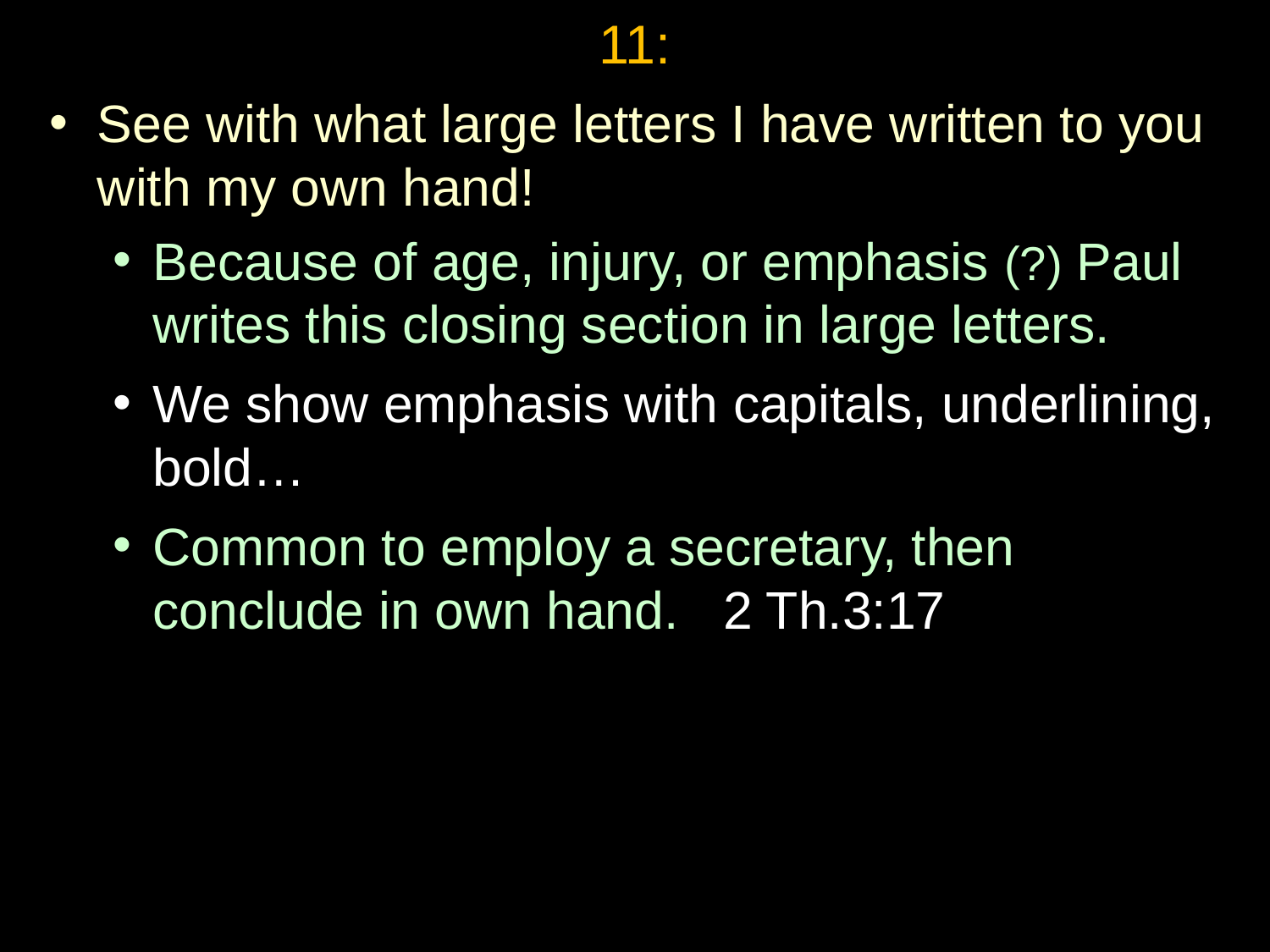

# 11:
See with what large letters I have written to you with my own hand!
Because of age, injury, or emphasis (?) Paul writes this closing section in large letters.
We show emphasis with capitals, underlining, bold…
Common to employ a secretary, then conclude in own hand.   2 Th.3:17